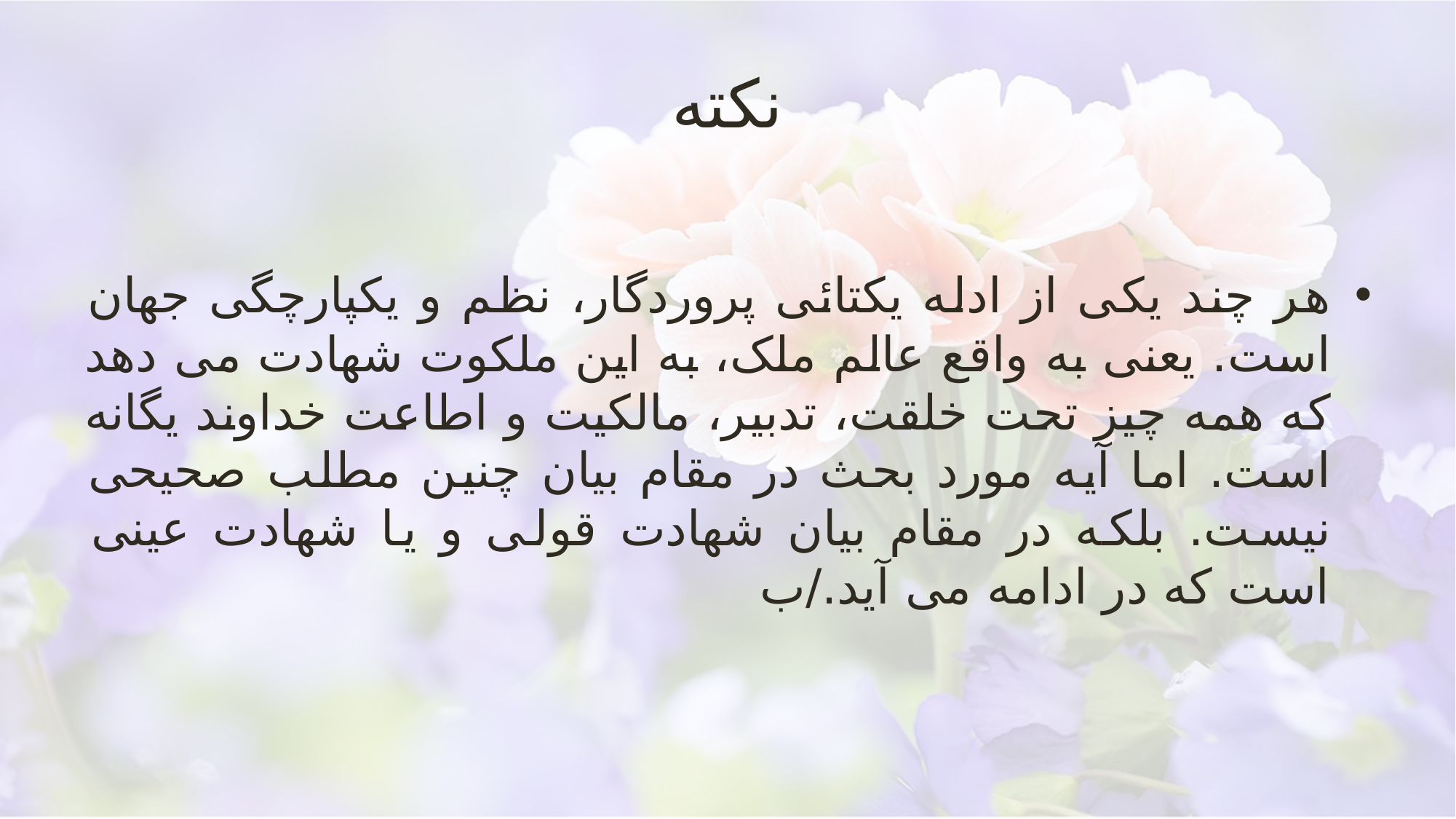

# نکته

هر چند یکی از ادله یکتائی پروردگار، نظم و یکپارچگی جهان است. یعنی به واقع عالم ملک، به این ملکوت شهادت می دهد که همه چیز تحت خلقت، تدبیر، مالکیت و اطاعت خداوند یگانه است. اما آیه مورد بحث در مقام بیان چنین مطلب صحیحی نیست. بلکه در مقام بیان شهادت قولی و یا شهادت عینی است که در ادامه می آید./ب
تفسیر جامعه الزهرا قم/93